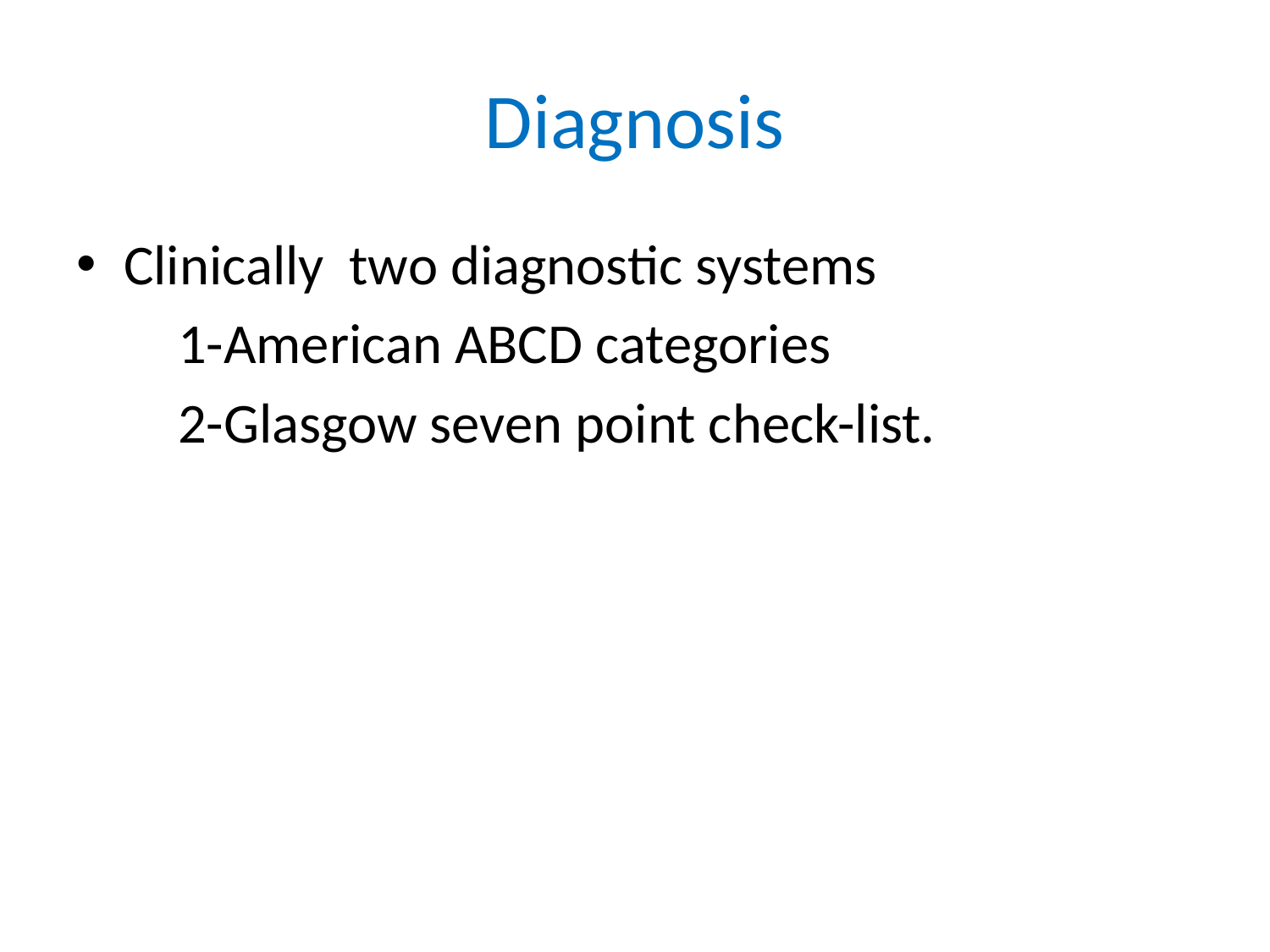

# Diagnosis
Clinically  two diagnostic systems
        1-American ABCD categories
        2-Glasgow seven point check-list.